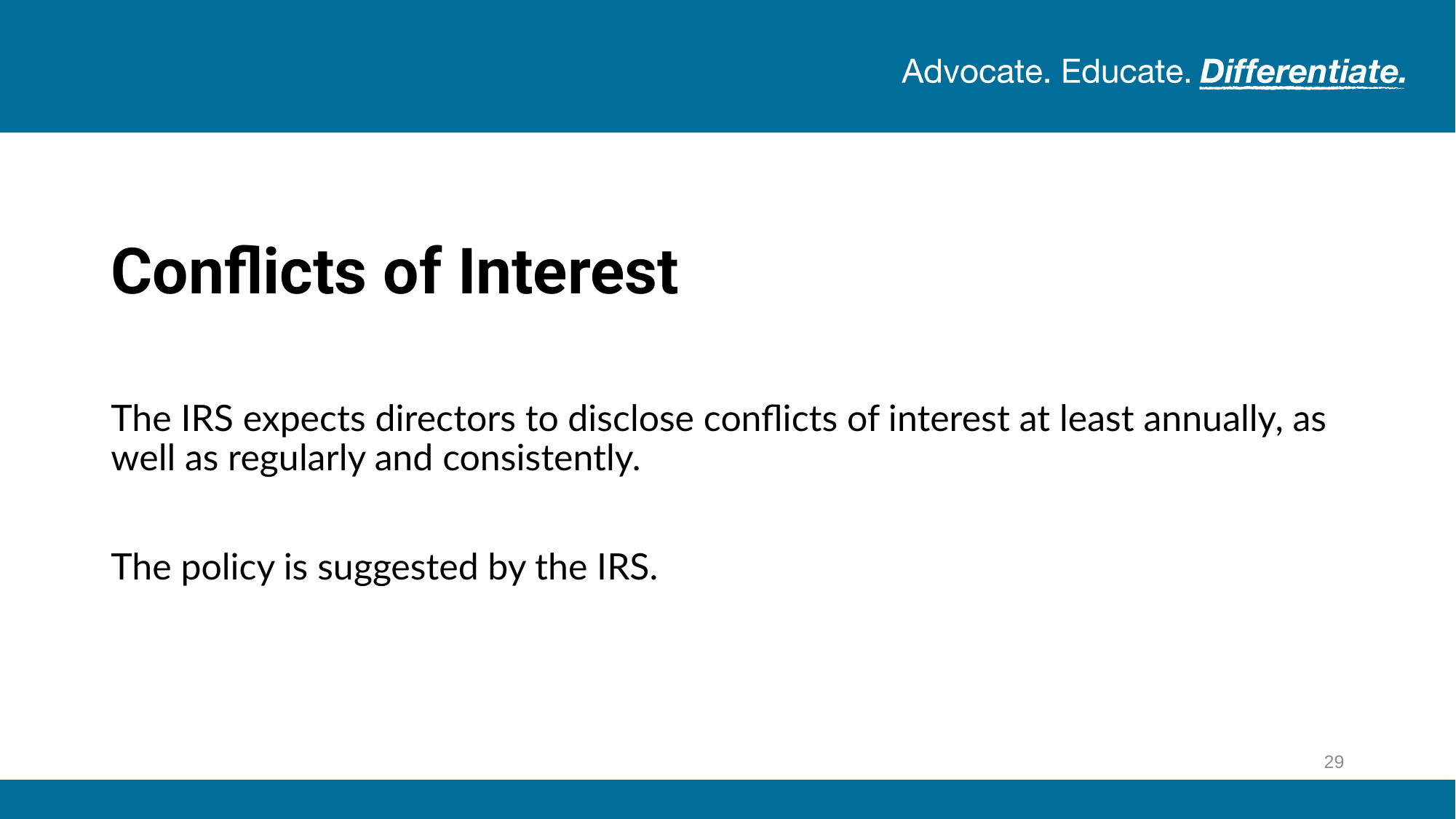

# Conflicts of Interest
The IRS expects directors to disclose conflicts of interest at least annually, as well as regularly and consistently.

The policy is suggested by the IRS.
29